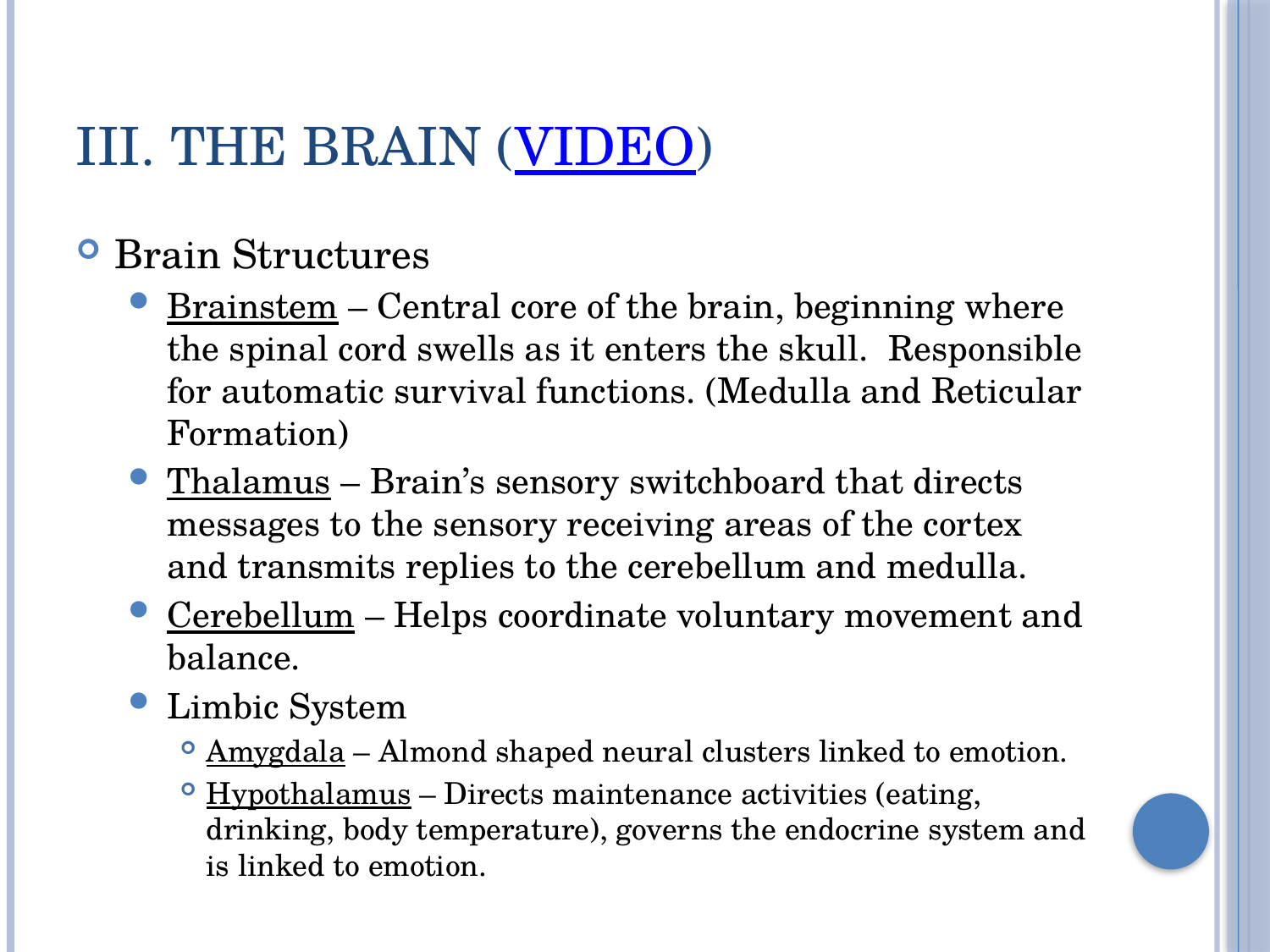

# III. The Brain (video)
Brain Structures
Brainstem – Central core of the brain, beginning where the spinal cord swells as it enters the skull.  Responsible for automatic survival functions. (Medulla and Reticular Formation)
Thalamus – Brain’s sensory switchboard that directs messages to the sensory receiving areas of the cortex and transmits replies to the cerebellum and medulla.
Cerebellum – Helps coordinate voluntary movement and balance.
Limbic System
Amygdala – Almond shaped neural clusters linked to emotion.
Hypothalamus – Directs maintenance activities (eating, drinking, body temperature), governs the endocrine system and is linked to emotion.